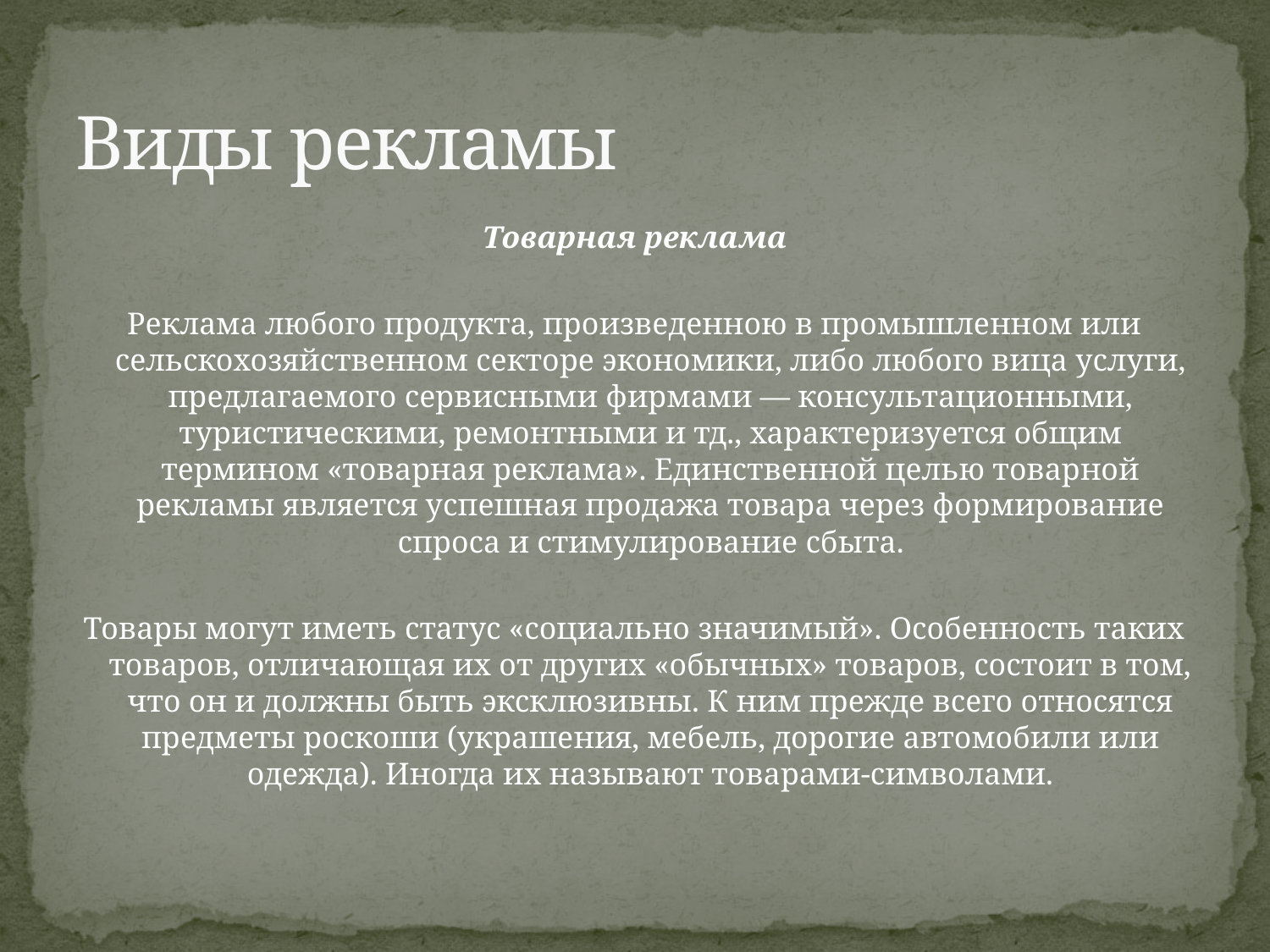

# Виды рекламы
Товарная реклама

Реклама любого продукта, произведенною в промышленном или сельскохозяйственном секторе экономики, либо любого вица услуги, предлагаемого сервисными фирмами — консультационными, туристическими, ремонтными и тд., характеризуется общим термином «товарная реклама». Единственной целью товарной рекламы является успешная продажа товара через формирование спроса и стимулирование сбыта.

Товары могут иметь статус «социально значимый». Особенность таких товаров, отличающая их от других «обычных» товаров, состоит в том, что он и должны быть эксклюзивны. К ним прежде всего относятся предметы роскоши (украшения, мебель, дорогие автомобили или одежда). Иногда их называют товарами-символами.